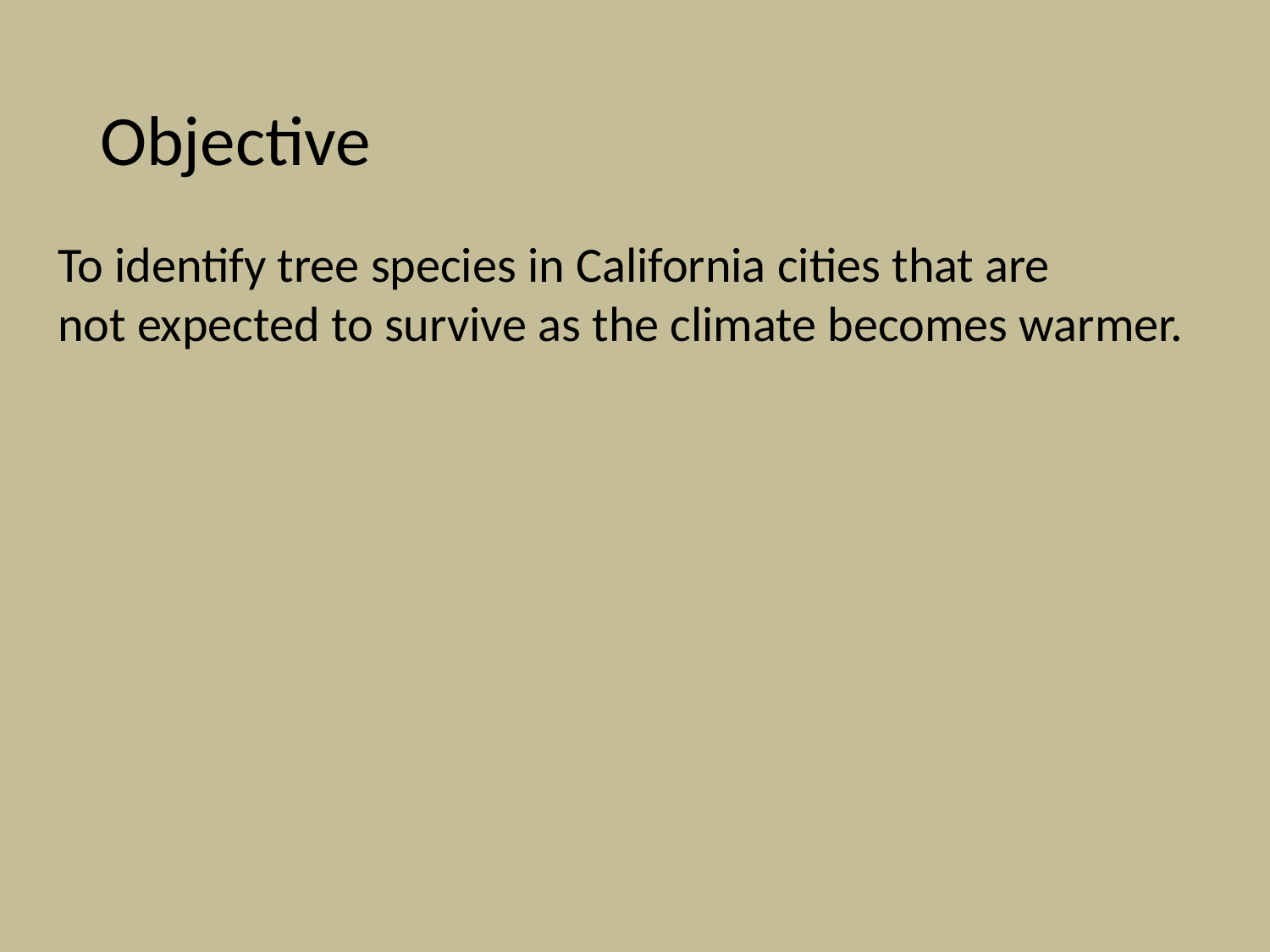

# Objective
To identify tree species in California cities that are
not expected to survive as the climate becomes warmer.

9